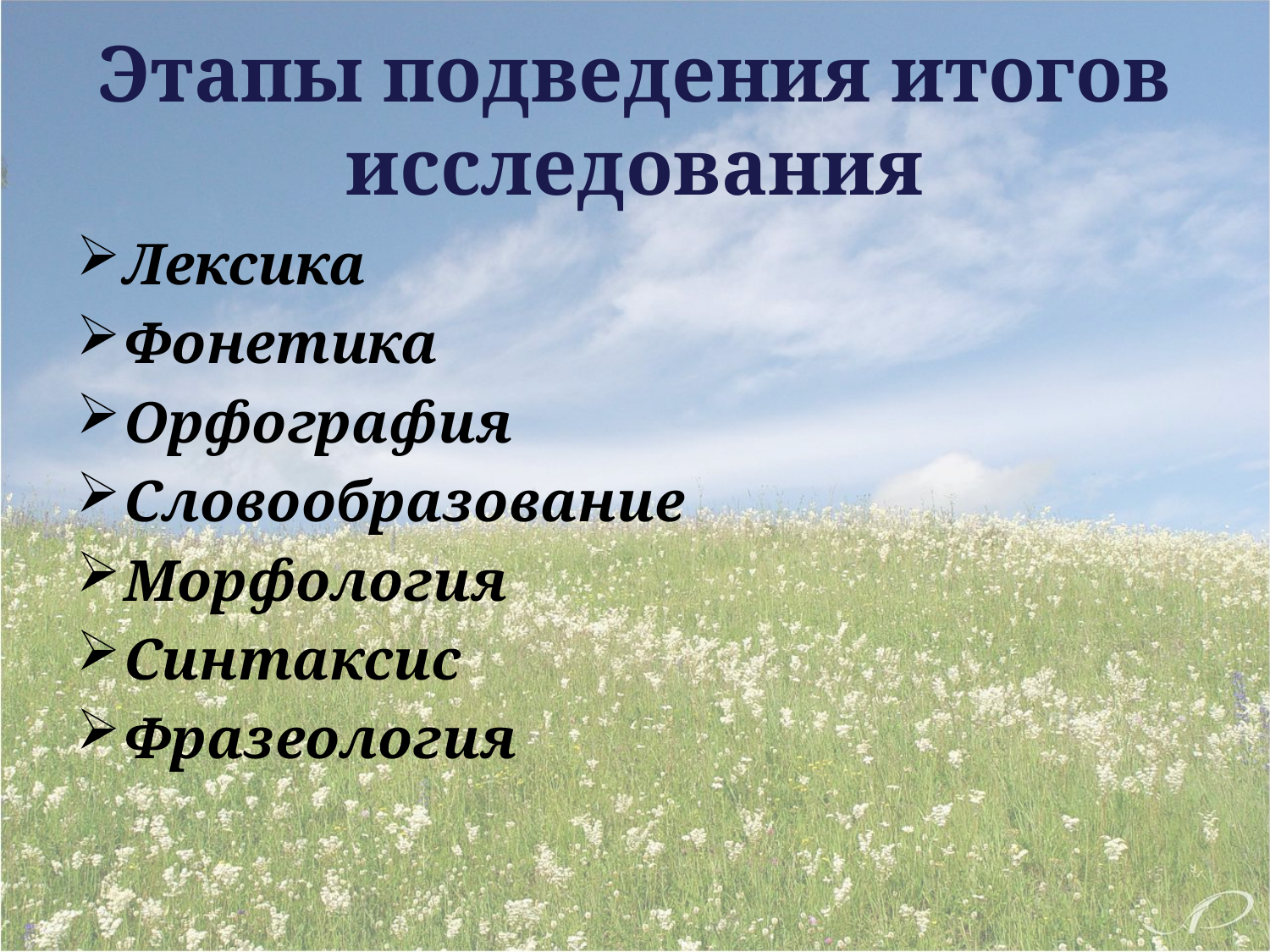

# Этапы подведения итогов исследования
Лексика
Фонетика
Орфография
Словообразование
Морфология
Синтаксис
Фразеология